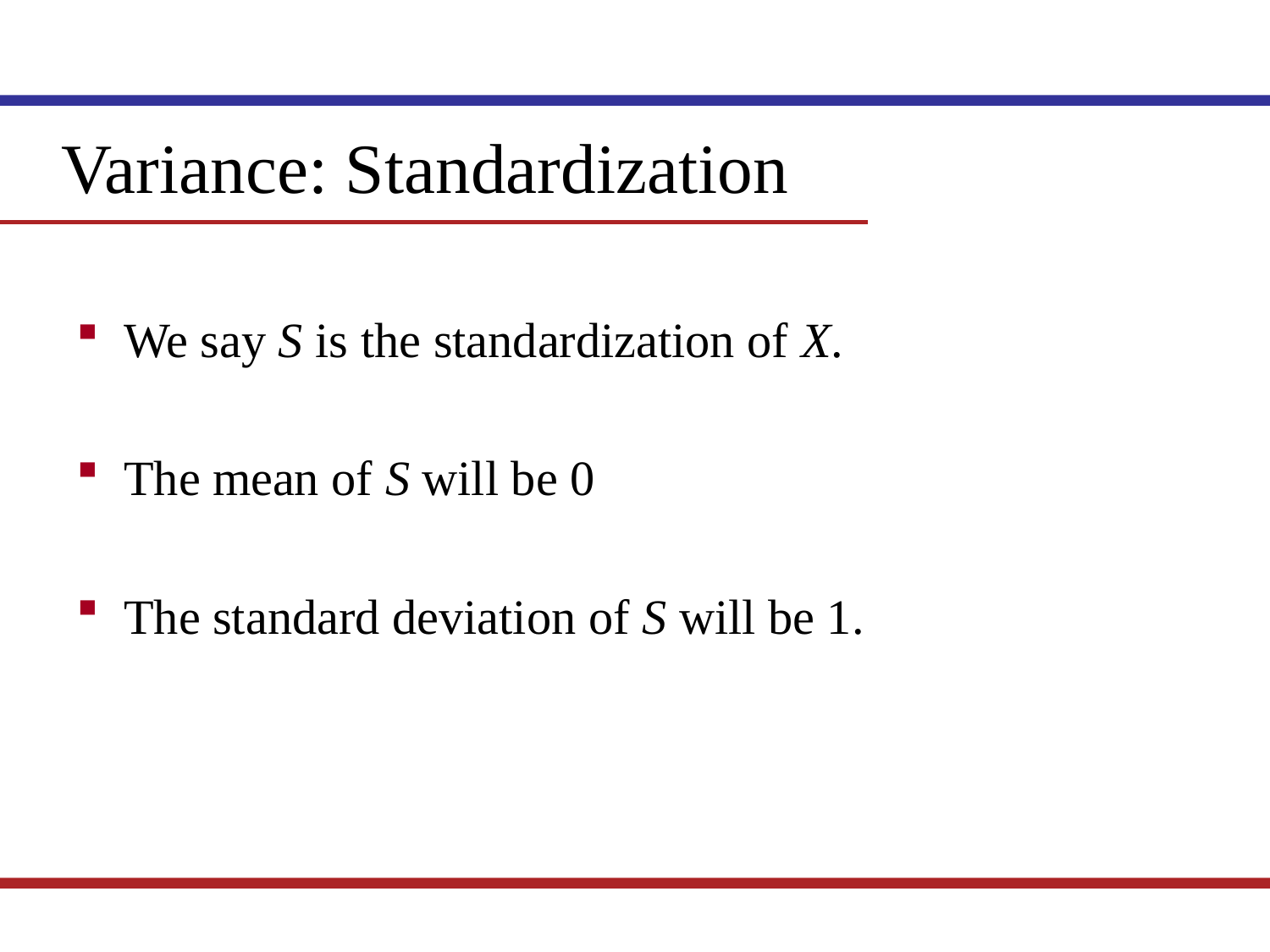

Variance: Standardization

We say S is the standardization of X.

The mean of S will be 0

The standard deviation of S will be 1.